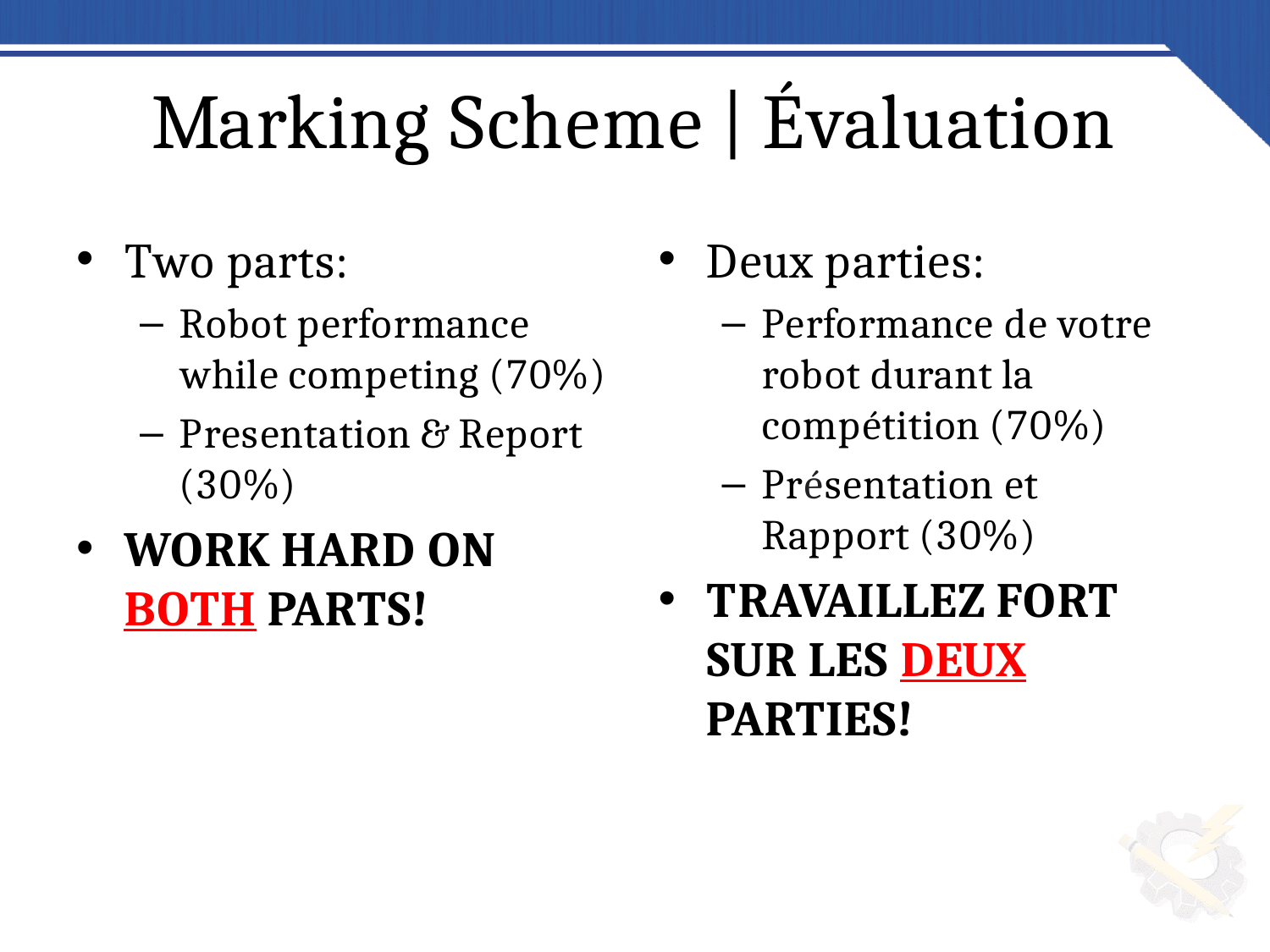

# Marking Scheme | Évaluation
Two parts:
Robot performance while competing (70%)
Presentation & Report (30%)
WORK HARD ON
BOTH PARTS!
Deux parties:
Performance de votre robot durant la compétition (70%)
Présentation et Rapport (30%)
TRAVAILLEZ FORT SUR LES DEUX PARTIES!